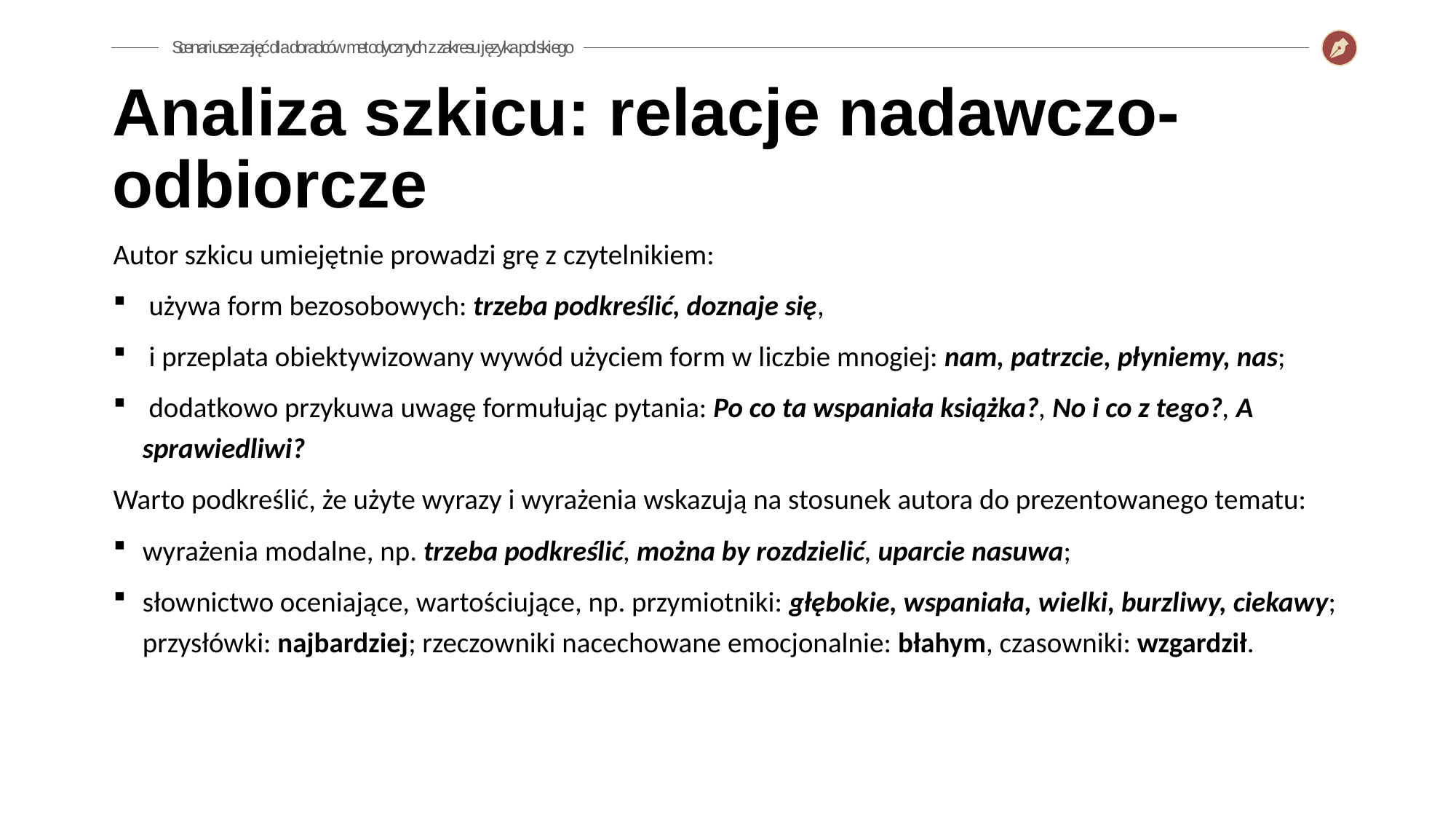

Analiza szkicu: relacje nadawczo-odbiorcze
Autor szkicu umiejętnie prowadzi grę z czytelnikiem:
 używa form bezosobowych: trzeba podkreślić, doznaje się,
 i przeplata obiektywizowany wywód użyciem form w liczbie mnogiej: nam, patrzcie, płyniemy, nas;
 dodatkowo przykuwa uwagę formułując pytania: Po co ta wspaniała książka?, No i co z tego?, A sprawiedliwi?
Warto podkreślić, że użyte wyrazy i wyrażenia wskazują na stosunek autora do prezentowanego tematu:
wyrażenia modalne, np. trzeba podkreślić, można by rozdzielić, uparcie nasuwa;
słownictwo oceniające, wartościujące, np. przymiotniki: głębokie, wspaniała, wielki, burzliwy, ciekawy; przysłówki: najbardziej; rzeczowniki nacechowane emocjonalnie: błahym, czasowniki: wzgardził.